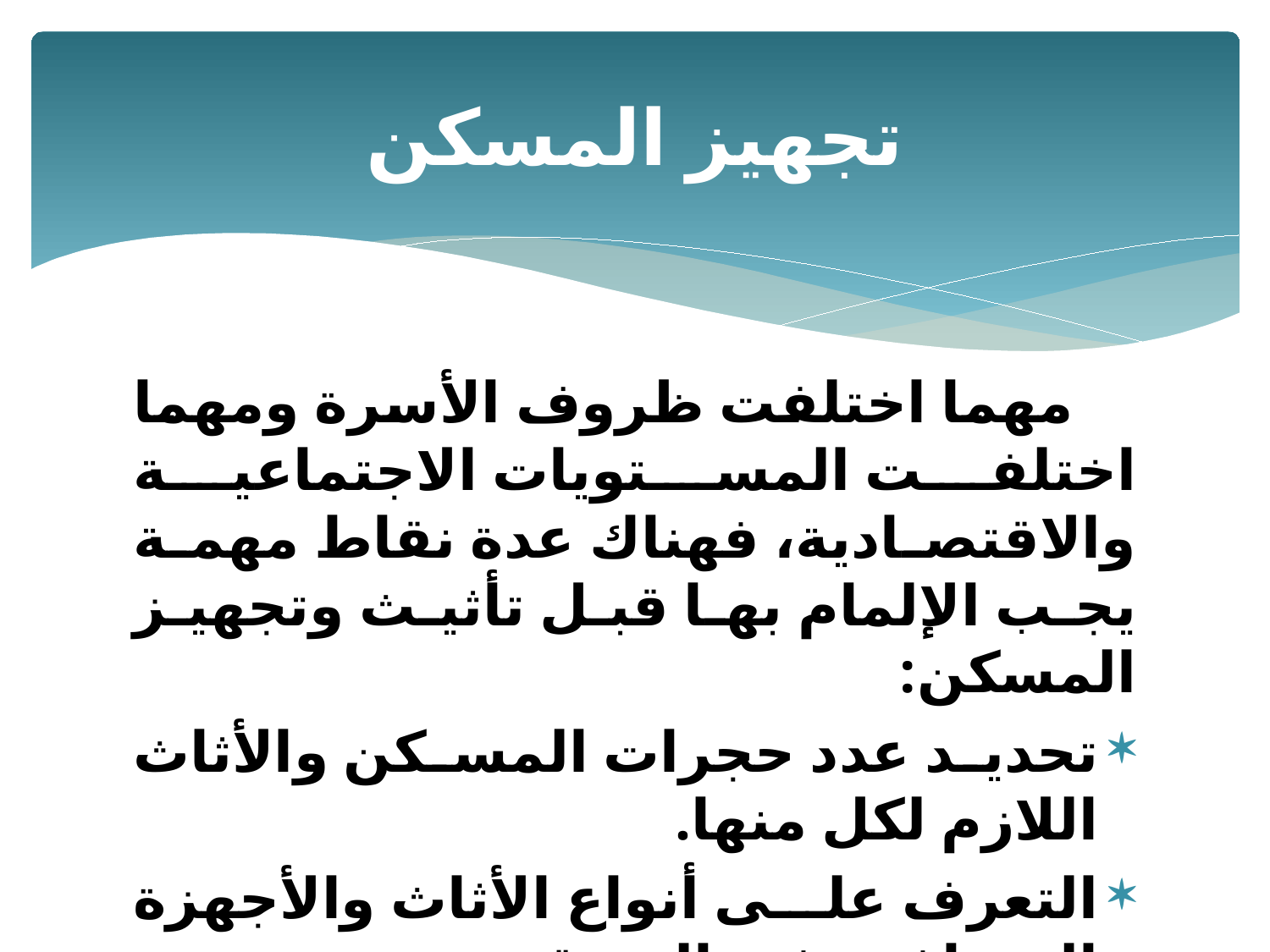

# تجهيز المسكن
مهما اختلفت ظروف الأسرة ومهما اختلفت المستويات الاجتماعية والاقتصادية، فهناك عدة نقاط مهمة يجب الإلمام بها قبل تأثيث وتجهيز المسكن:
تحديد عدد حجرات المسكن والأثاث اللازم لكل منها.
التعرف على أنواع الأثاث والأجهزة المتوافرة في السوق.